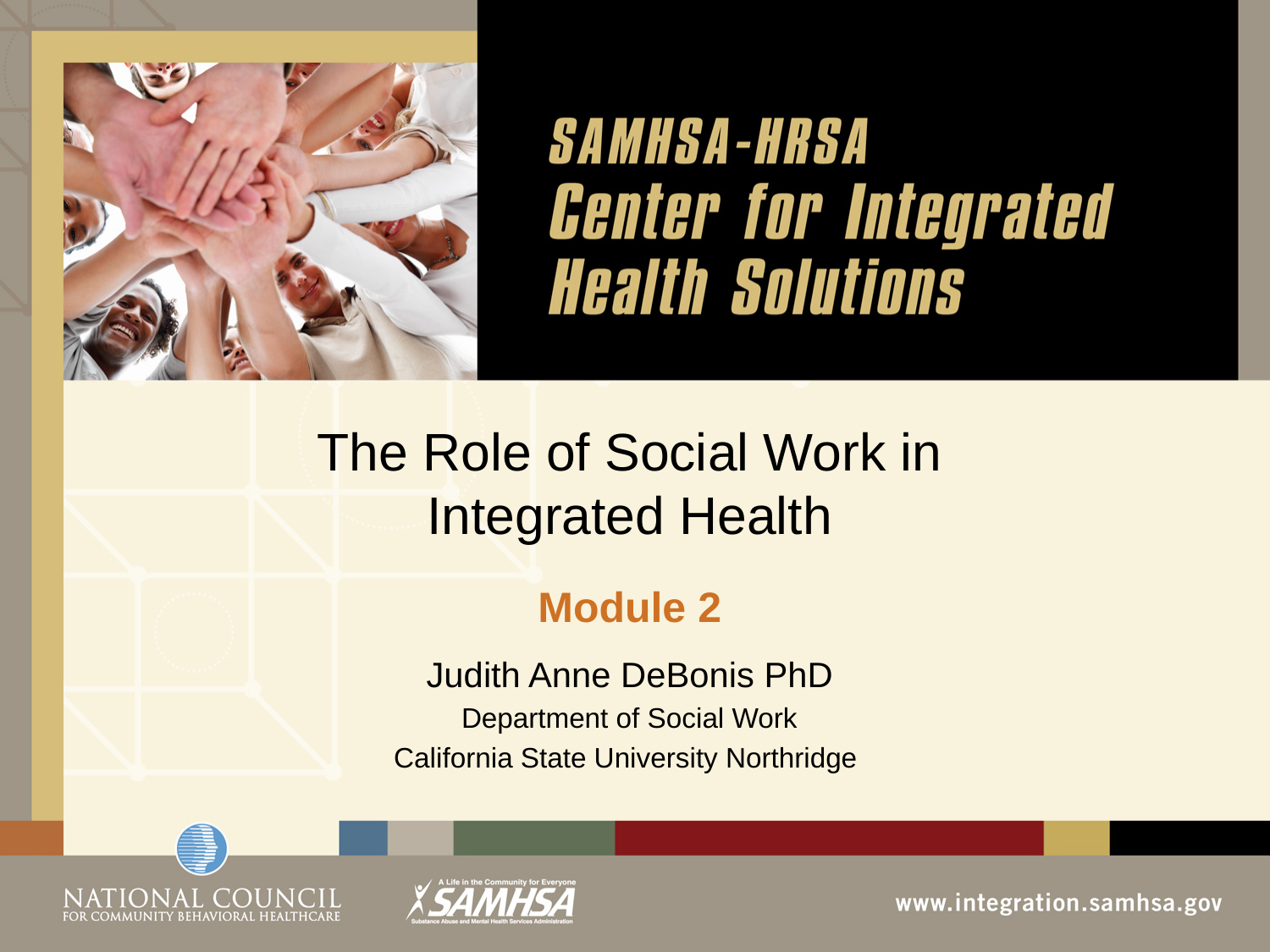

# The Role of Social Work in Integrated Health
Module 2
Judith Anne DeBonis PhD
Department of Social Work
California State University Northridge